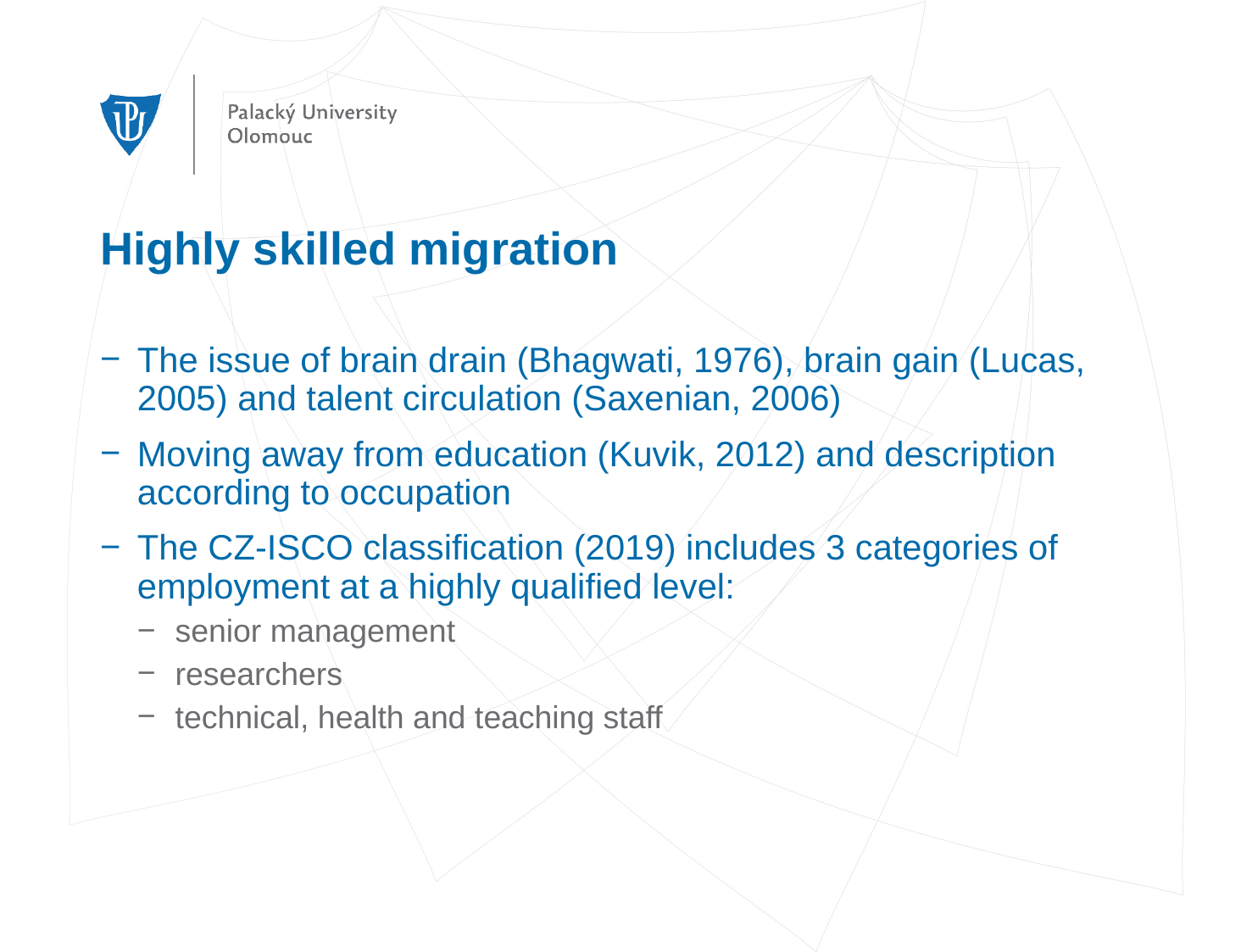

# Highly skilled migration
The issue of brain drain (Bhagwati, 1976), brain gain (Lucas, 2005) and talent circulation (Saxenian, 2006)
Moving away from education (Kuvik, 2012) and description according to occupation
The CZ-ISCO classification (2019) includes 3 categories of employment at a highly qualified level:
senior management
researchers
technical, health and teaching staff